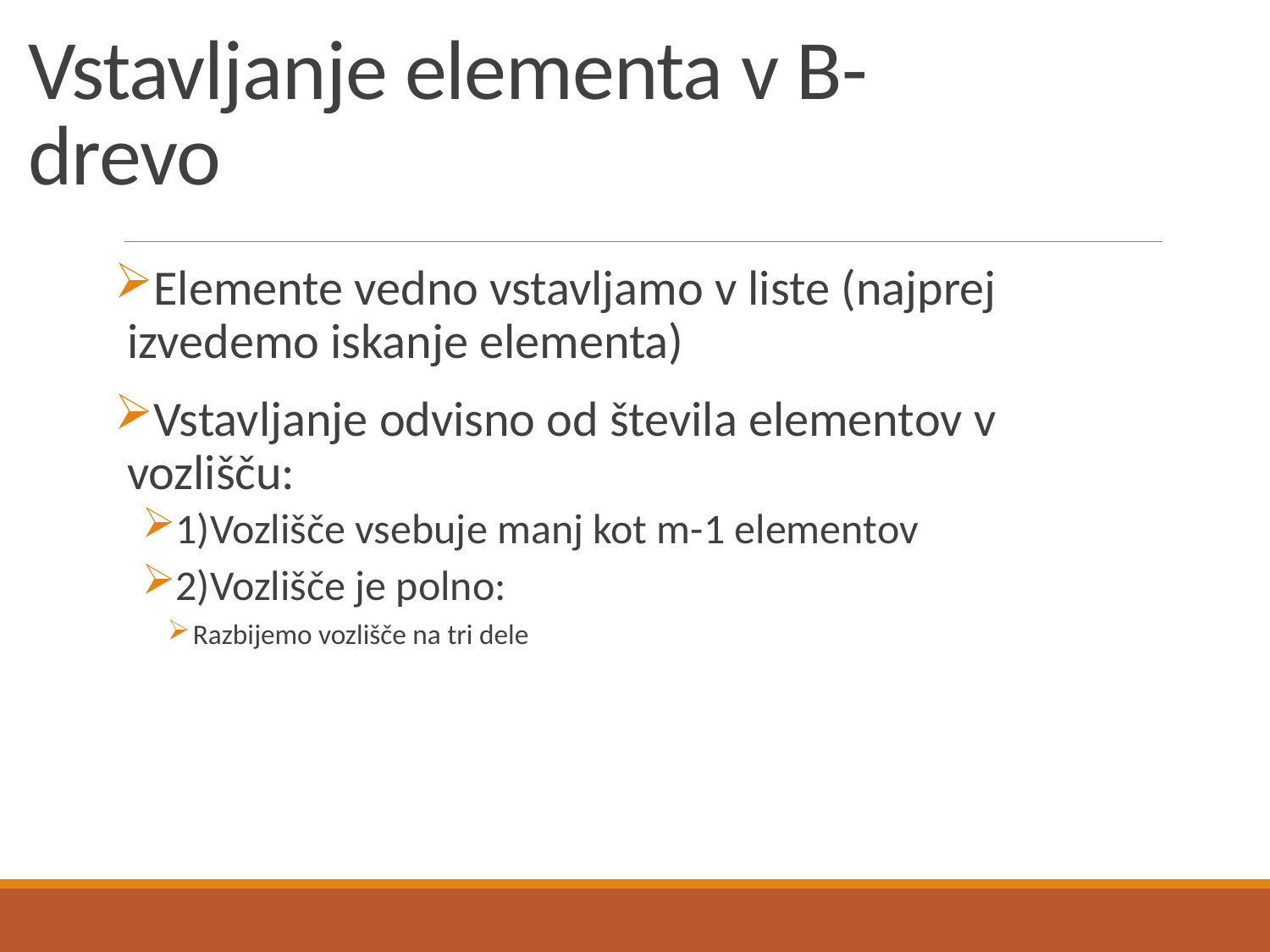

# Vstavljanje elementa v B-drevo
Elemente vedno vstavljamo v liste (najprej izvedemo iskanje elementa)
Vstavljanje odvisno od števila elementov v vozlišču:
1)Vozlišče vsebuje manj kot m-1 elementov
2)Vozlišče je polno:
Razbijemo vozlišče na tri dele